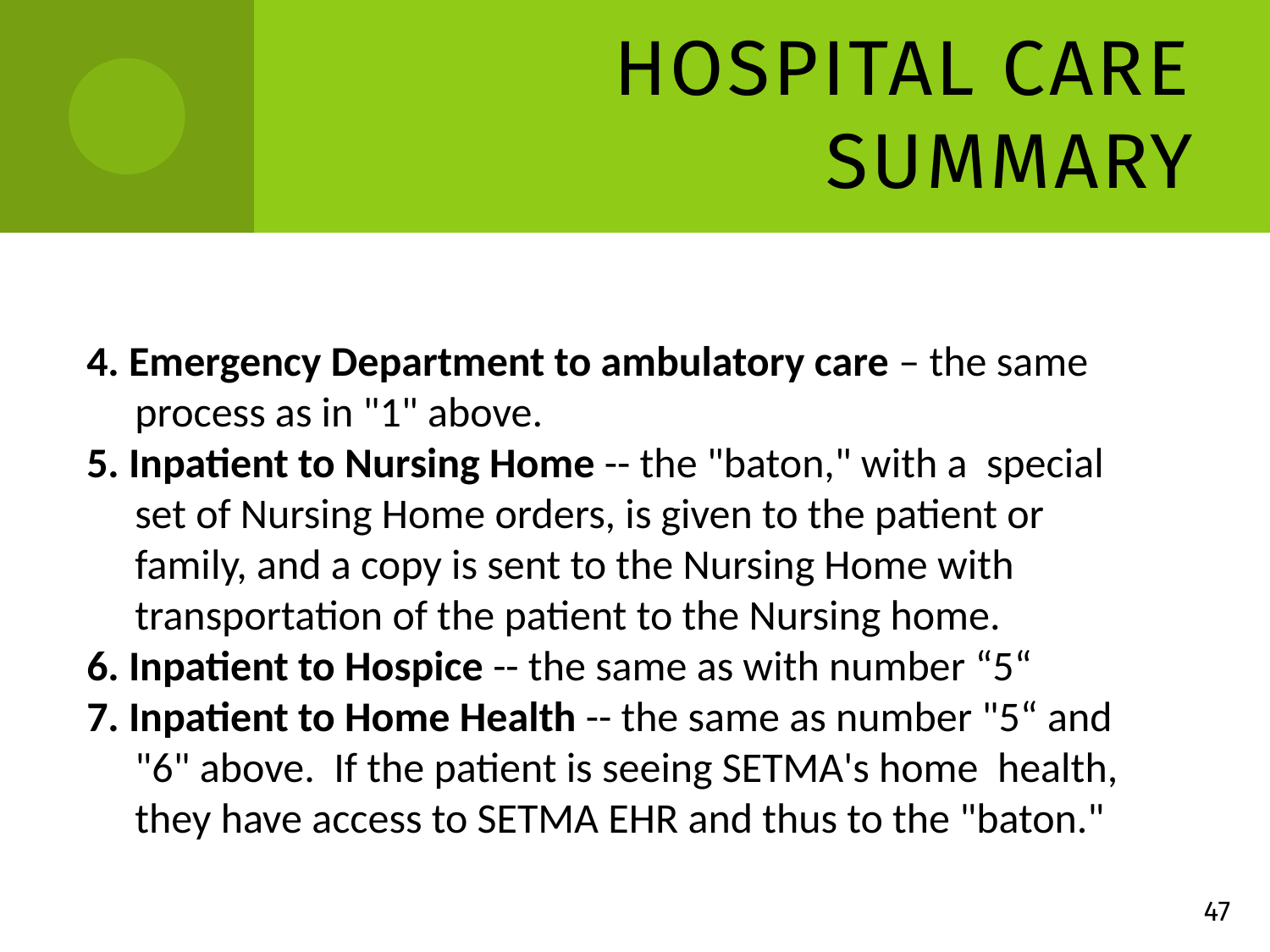

# Hospital Care Summary
4. Emergency Department to ambulatory care – the same  process as in "1" above.
5. Inpatient to Nursing Home -- the "baton," with a  special set of Nursing Home orders, is given to the patient or family, and a copy is sent to the Nursing Home with transportation of the patient to the Nursing home.
6. Inpatient to Hospice -- the same as with number “5“
7. Inpatient to Home Health -- the same as number "5“ and "6" above.  If the patient is seeing SETMA's home  health, they have access to SETMA EHR and thus to the "baton."

47